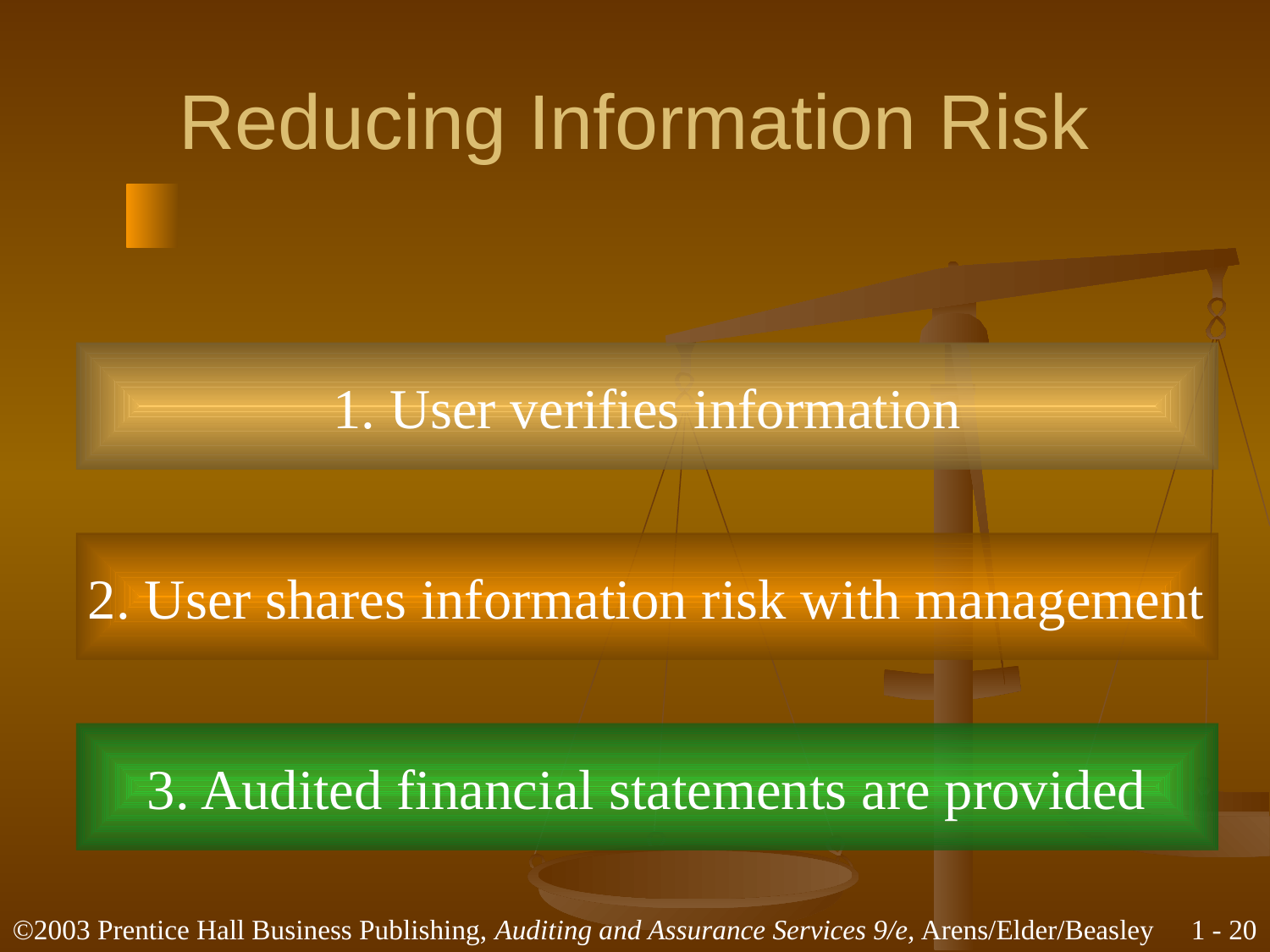

# Reducing Information Risk
1. User verifies information
2. User shares information risk with management
3. Audited financial statements are provided